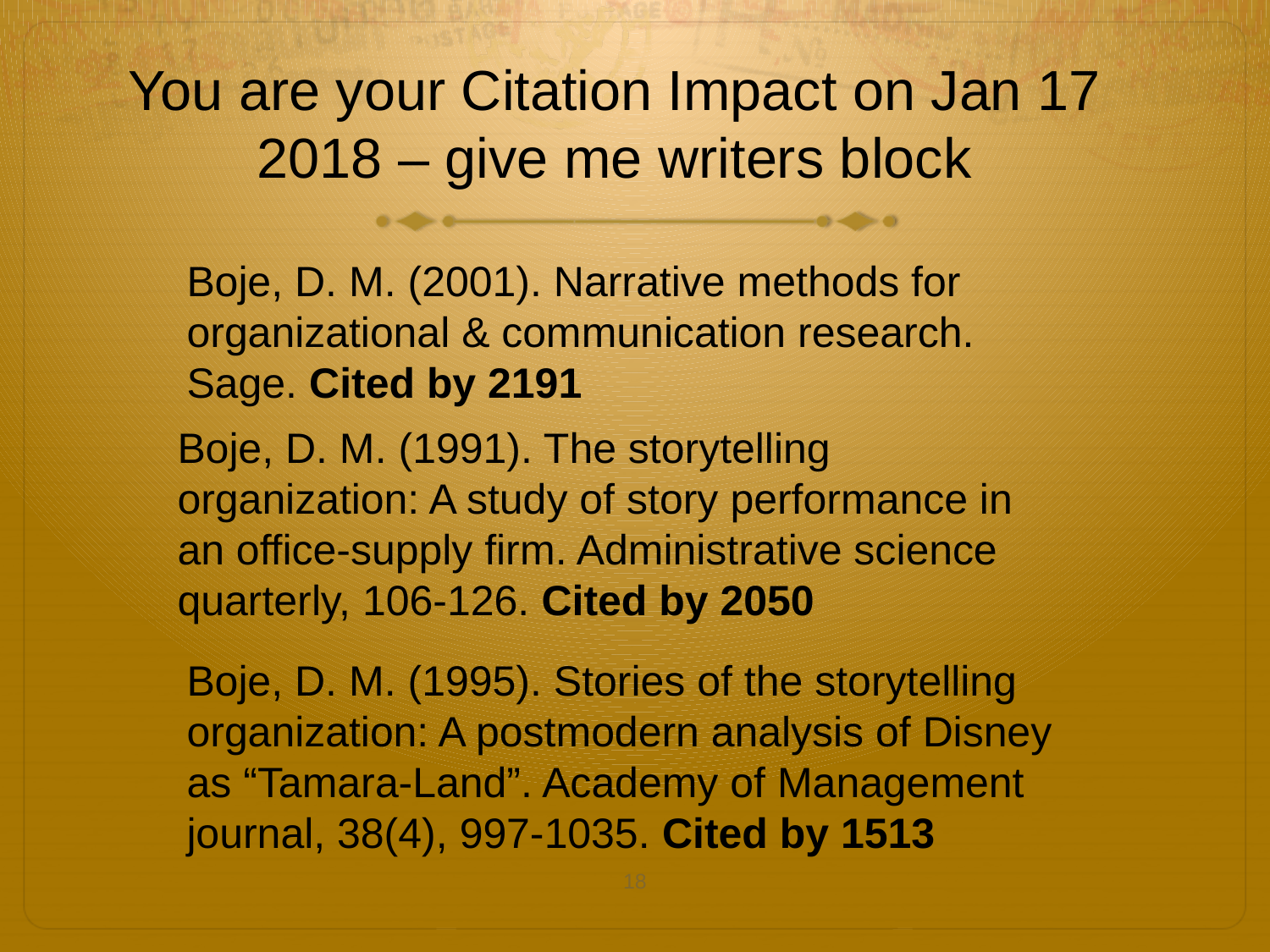

# You are your Citation Impact on Jan 17 2018 – give me writers block
Boje, D. M. (2001). Narrative methods for organizational & communication research. Sage. Cited by 2191
Boje, D. M. (1991). The storytelling organization: A study of story performance in an office-supply firm. Administrative science quarterly, 106-126. Cited by 2050
Boje, D. M. (1995). Stories of the storytelling organization: A postmodern analysis of Disney as “Tamara-Land”. Academy of Management journal, 38(4), 997-1035. Cited by 1513
18